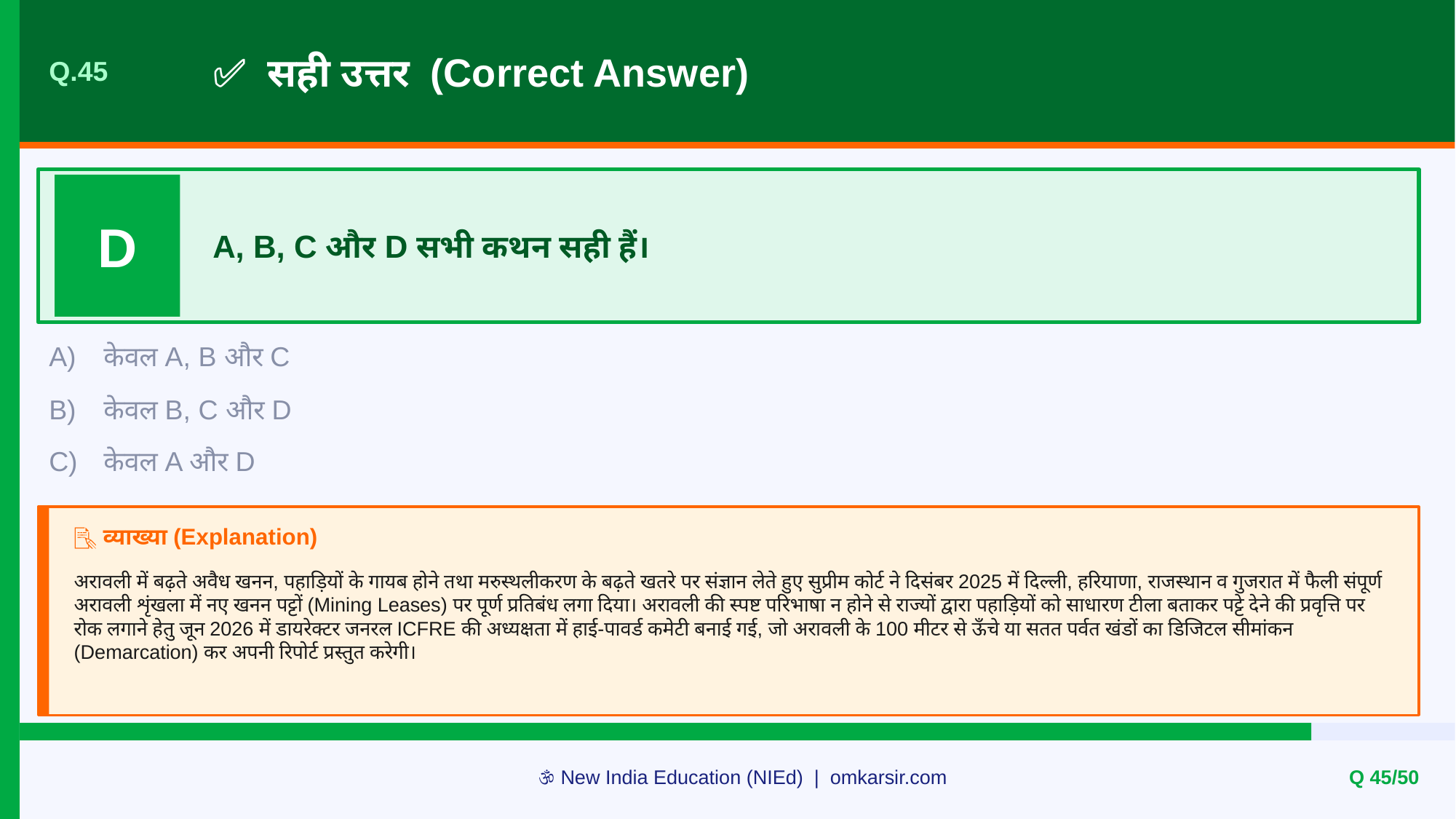

✅  सही उत्तर  (Correct Answer)
Q.45

D
A, B, C और D सभी कथन सही हैं।
A)
केवल A, B और C
B)
केवल B, C और D
C)
केवल A और D

📝 व्याख्या (Explanation)
अरावली में बढ़ते अवैध खनन, पहाड़ियों के गायब होने तथा मरुस्थलीकरण के बढ़ते खतरे पर संज्ञान लेते हुए सुप्रीम कोर्ट ने दिसंबर 2025 में दिल्ली, हरियाणा, राजस्थान व गुजरात में फैली संपूर्ण अरावली शृंखला में नए खनन पट्टों (Mining Leases) पर पूर्ण प्रतिबंध लगा दिया। अरावली की स्पष्ट परिभाषा न होने से राज्यों द्वारा पहाड़ियों को साधारण टीला बताकर पट्टे देने की प्रवृत्ति पर रोक लगाने हेतु जून 2026 में डायरेक्टर जनरल ICFRE की अध्यक्षता में हाई-पावर्ड कमेटी बनाई गई, जो अरावली के 100 मीटर से ऊँचे या सतत पर्वत खंडों का डिजिटल सीमांकन (Demarcation) कर अपनी रिपोर्ट प्रस्तुत करेगी।

🕉️ New India Education (NIEd)  |  omkarsir.com
Q 45/50